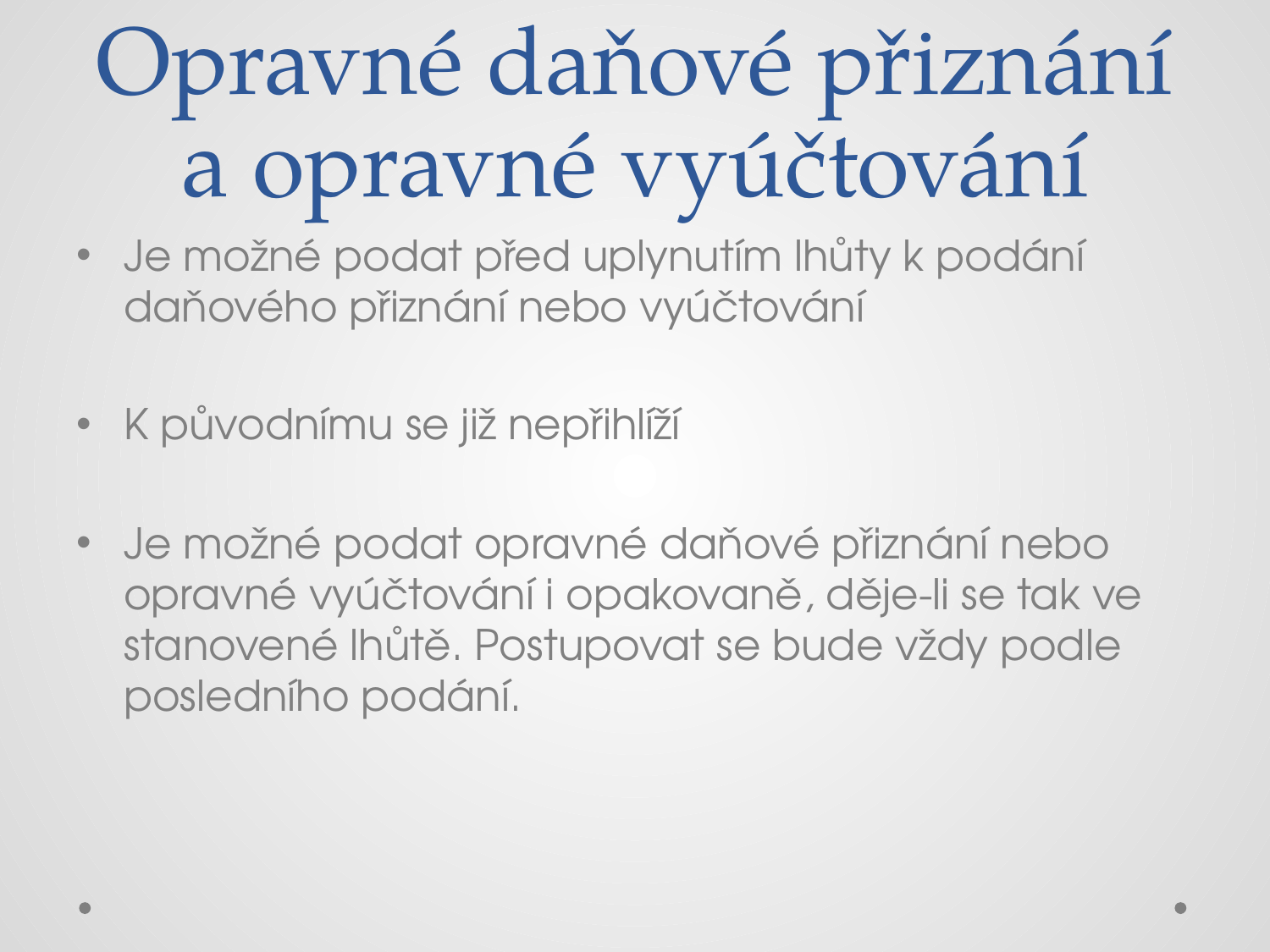

# Opravné daňové přiznání a opravné vyúčtování
Je možné podat před uplynutím lhůty k podání daňového přiznání nebo vyúčtování

K původnímu se již nepřihlíží

Je možné podat opravné daňové přiznání nebo opravné vyúčtování i opakovaně, děje-li se tak ve stanovené lhůtě. Postupovat se bude vždy podle posledního podání.